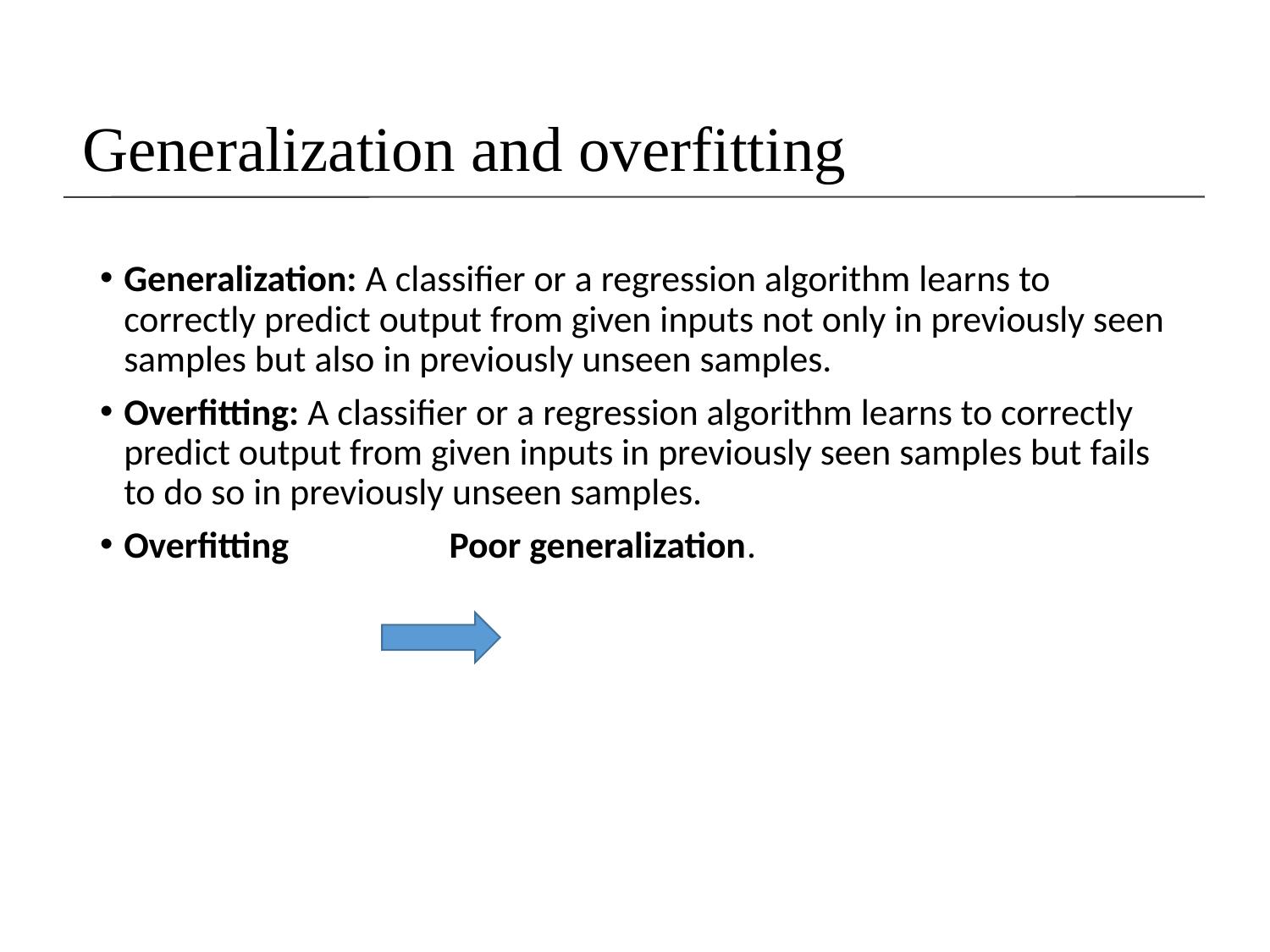

# Generalization and overfitting
Generalization: A classifier or a regression algorithm learns to correctly predict output from given inputs not only in previously seen samples but also in previously unseen samples.
Overfitting: A classifier or a regression algorithm learns to correctly predict output from given inputs in previously seen samples but fails to do so in previously unseen samples.
Overfitting                   Poor generalization.